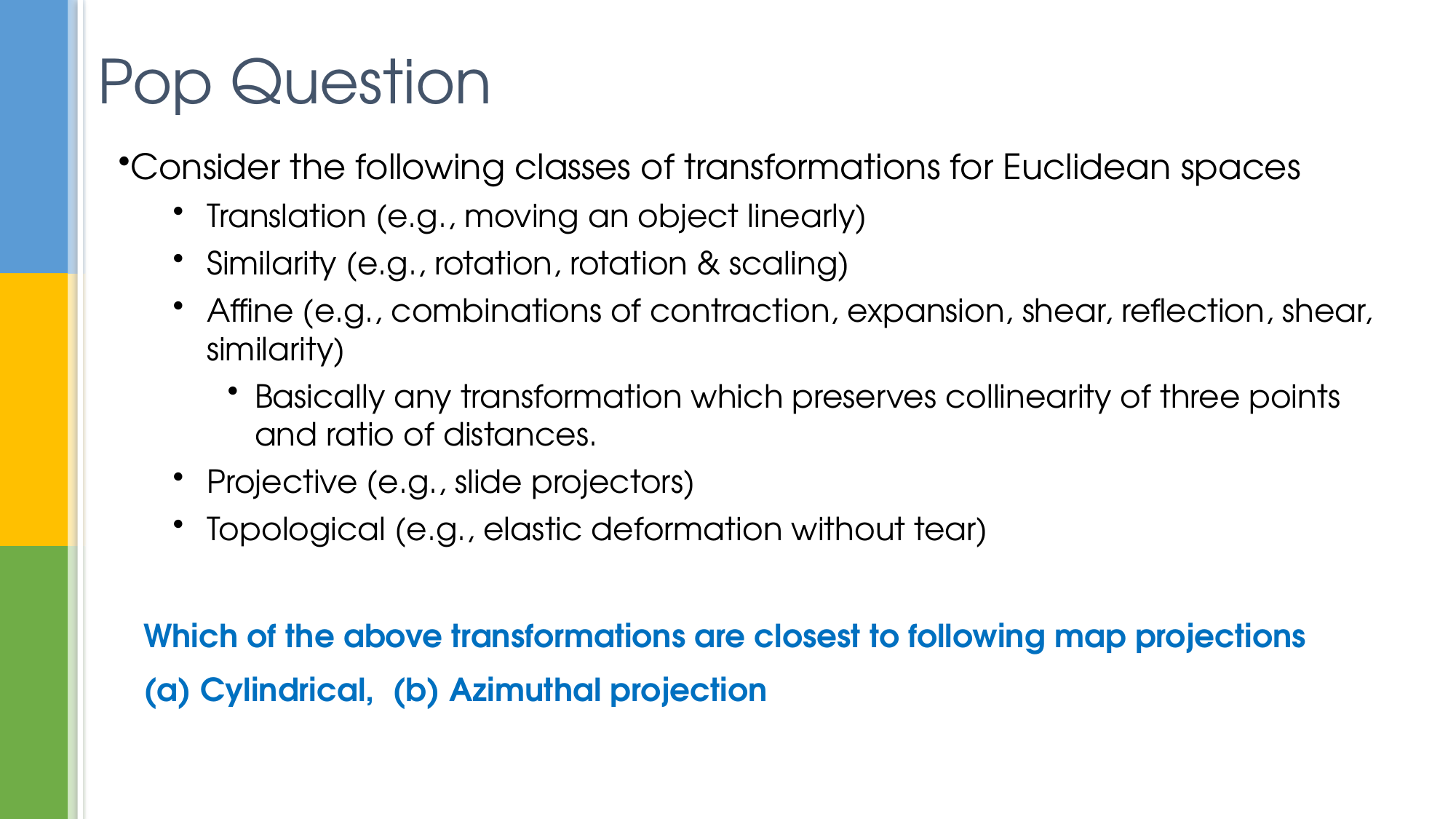

# Pop Question
Consider the following classes of transformations for Euclidean spaces
Translation (e.g., moving an object linearly)
Similarity (e.g., rotation, rotation & scaling)
Affine (e.g., combinations of contraction, expansion, shear, reflection, shear, similarity)
Basically any transformation which preserves collinearity of three points and ratio of distances.
Projective (e.g., slide projectors)
Topological (e.g., elastic deformation without tear)
Which of the above transformations are closest to following map projections
(a) Cylindrical,  (b) Azimuthal projection